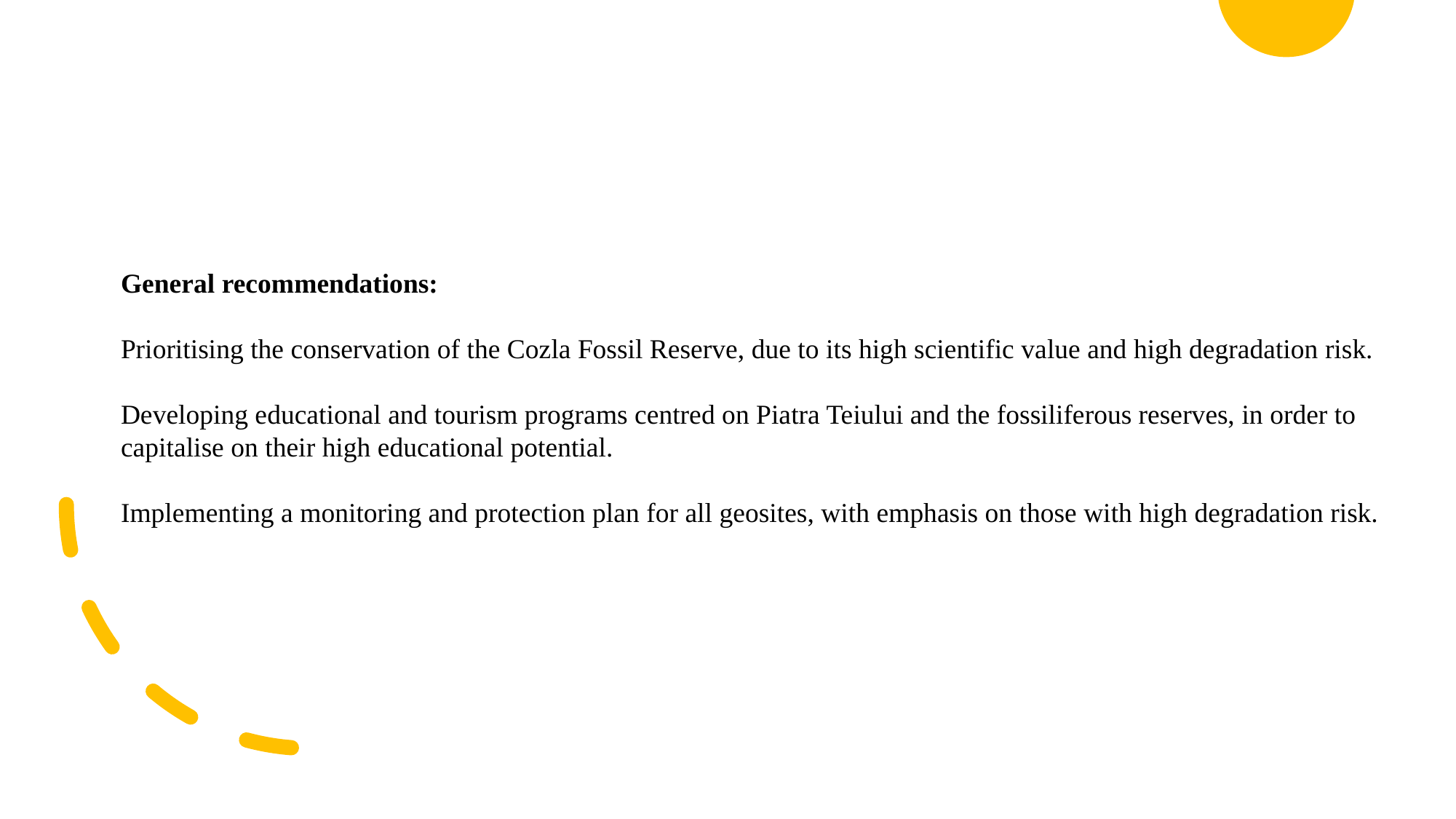

General recommendations:

Prioritising the conservation of the Cozla Fossil Reserve, due to its high scientific value and high degradation risk.

Developing educational and tourism programs centred on Piatra Teiului and the fossiliferous reserves, in order to capitalise on their high educational potential.

Implementing a monitoring and protection plan for all geosites, with emphasis on those with high degradation risk.